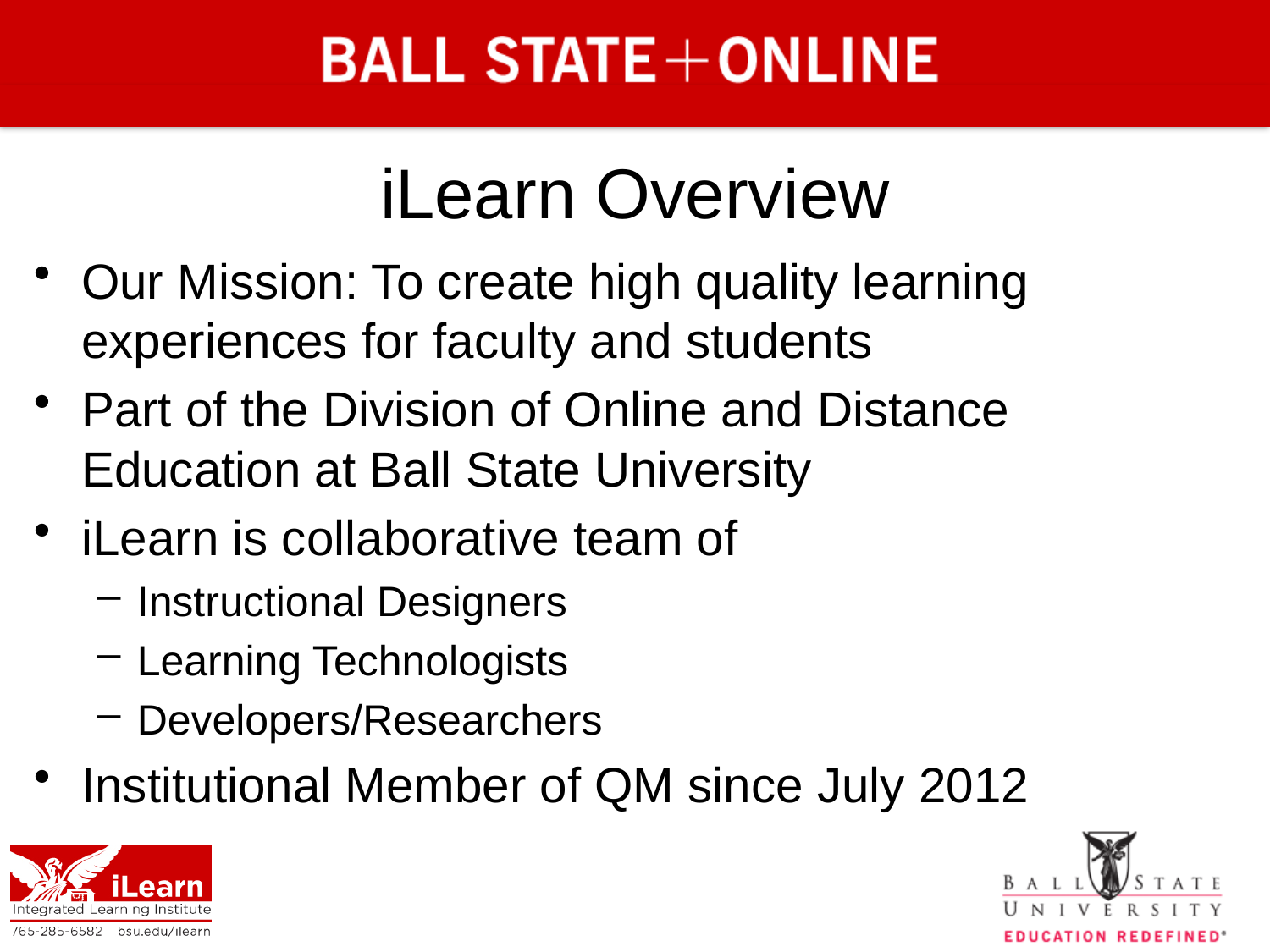

# iLearn Overview
Our Mission: To create high quality learning experiences for faculty and students
Part of the Division of Online and Distance Education at Ball State University
iLearn is collaborative team of
Instructional Designers
Learning Technologists
Developers/Researchers
Institutional Member of QM since July 2012